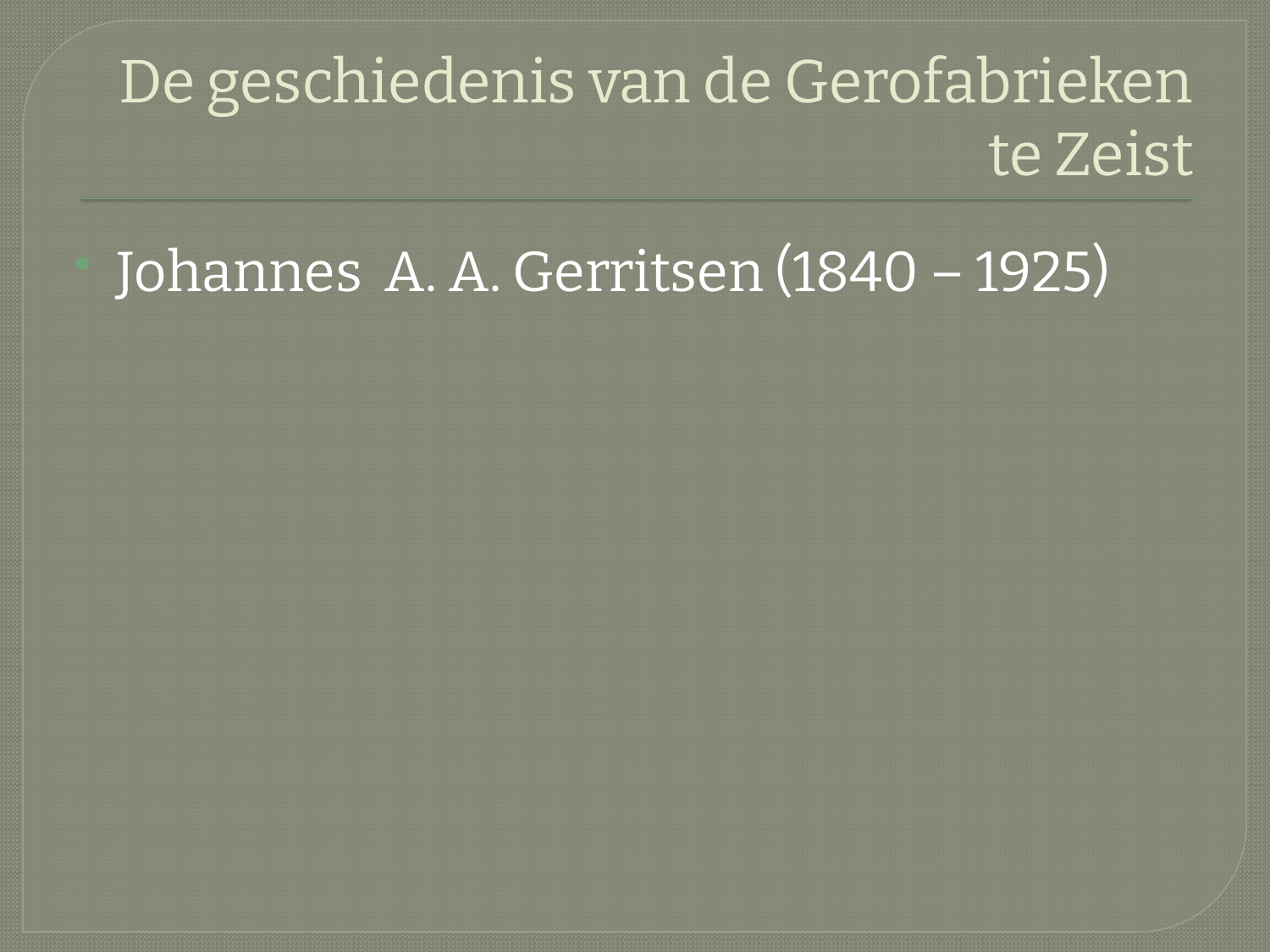

# De geschiedenis van de Gerofabrieken te Zeist
Johannes  A. A. Gerritsen (1840 – 1925)